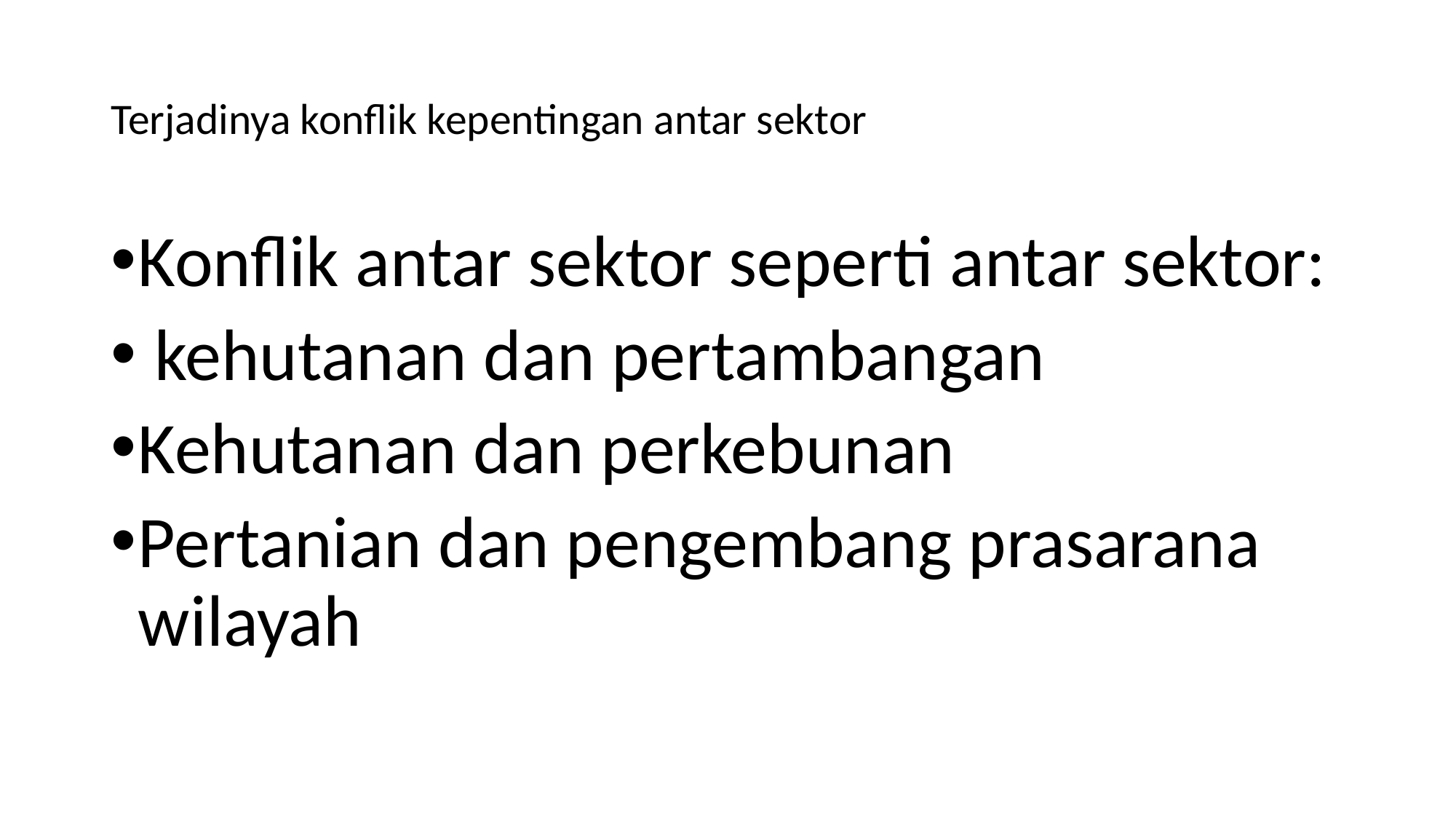

# Terjadinya konflik kepentingan antar sektor
Konflik antar sektor seperti antar sektor:
 kehutanan dan pertambangan
Kehutanan dan perkebunan
Pertanian dan pengembang prasarana wilayah